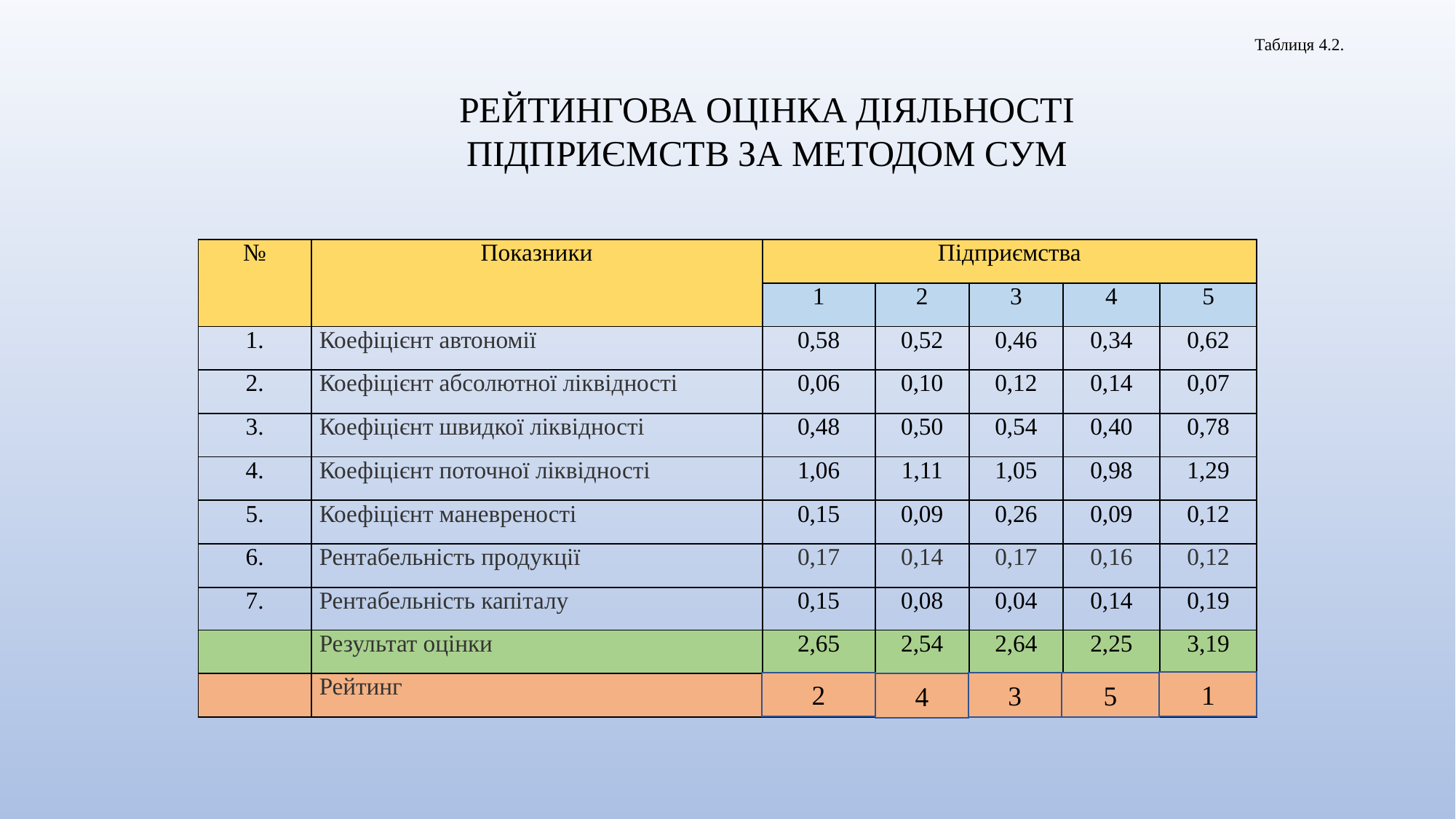

# Таблиця 4.2.
РЕЙТИНГОВА ОЦІНКА ДІЯЛЬНОСТІ ПІДПРИЄМСТВ ЗА МЕТОДОМ СУМ
| № | Показники | Підприємства |  |  |  |  |
| --- | --- | --- | --- | --- | --- | --- |
|  |  | 1 | 2 | 3 | 4 | 5 |
| 1. | Коефіцієнт автономії | 0,58 | 0,52 | 0,46 | 0,34 | 0,62 |
| 2. | Коефіцієнт абсолютної ліквідності | 0,06 | 0,10 | 0,12 | 0,14 | 0,07 |
| 3. | Коефіцієнт швидкої ліквідності | 0,48 | 0,50 | 0,54 | 0,40 | 0,78 |
| 4. | Коефіцієнт поточної ліквідності | 1,06 | 1,11 | 1,05 | 0,98 | 1,29 |
| 5. | Коефіцієнт маневреності | 0,15 | 0,09 | 0,26 | 0,09 | 0,12 |
| 6. | Рентабельність продукції | 0,17 | 0,14 | 0,17 | 0,16 | 0,12 |
| 7. | Рентабельність капіталу | 0,15 | 0,08 | 0,04 | 0,14 | 0,19 |
|  | Результат оцінки | 2,65 | 2,54 | 2,64 | 2,25 | 3,19 |
| --- | --- | --- | --- | --- | --- | --- |
1
2
3
5
4
|  | Рейтинг |  |  |  |  |  |
| --- | --- | --- | --- | --- | --- | --- |